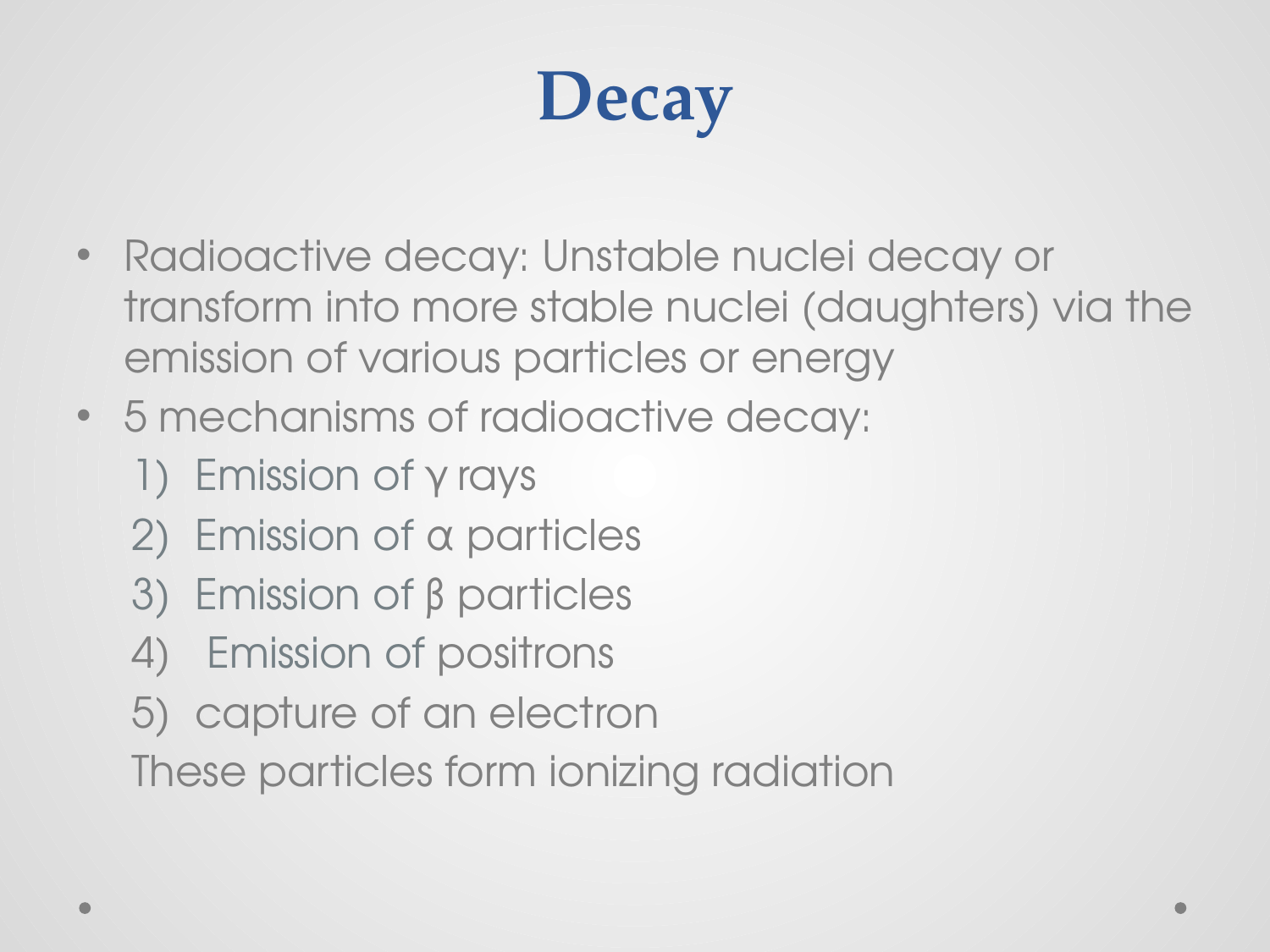

# Decay
Radioactive decay: Unstable nuclei decay or transform into more stable nuclei (daughters) via the emission of various particles or energy
5 mechanisms of radioactive decay:
Emission of γ rays
Emission of α particles
Emission of β particles
 Emission of positrons
capture of an electron
These particles form ionizing radiation